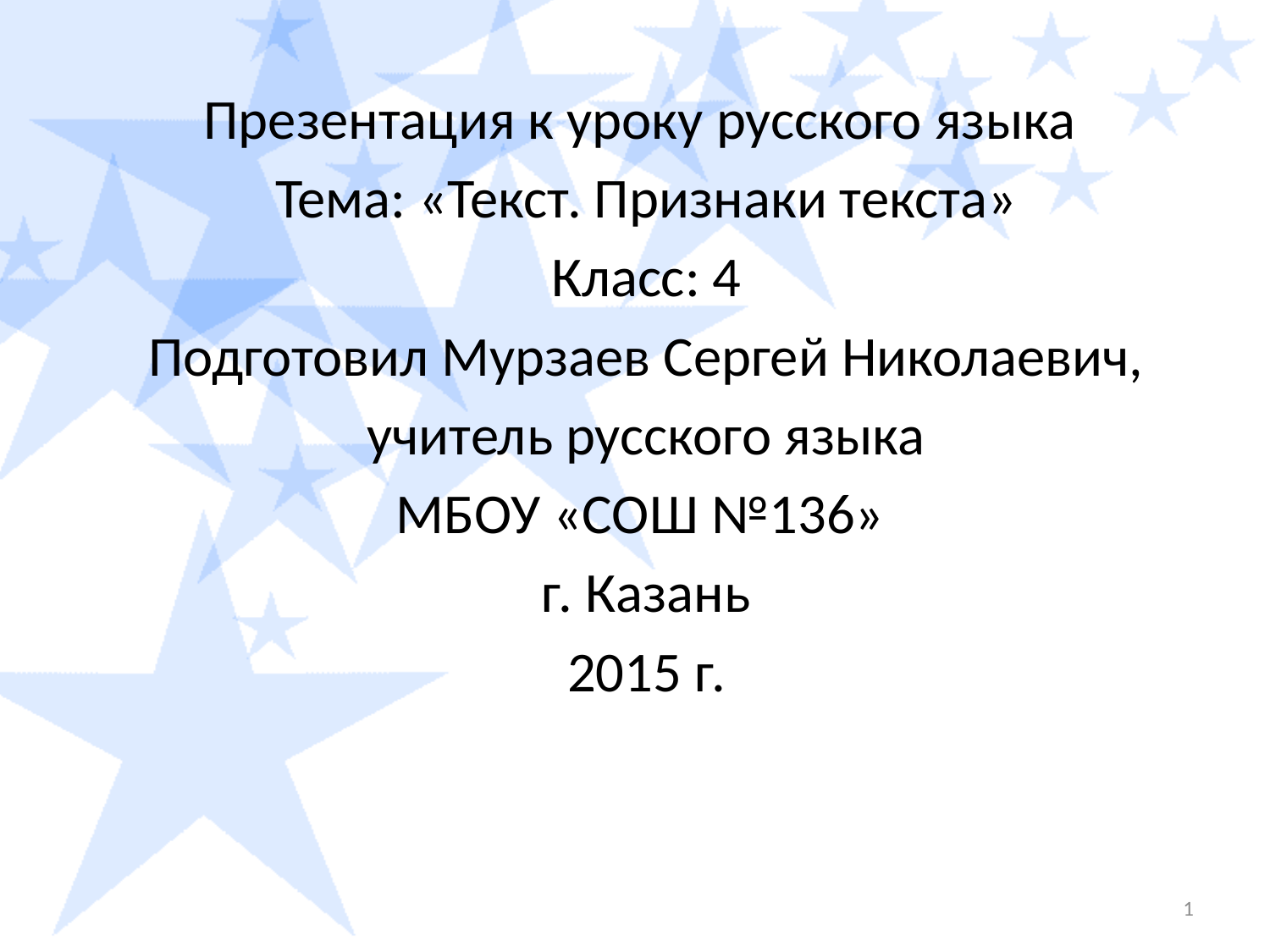

Презентация к уроку русского языка
Тема: «Текст. Признаки текста»
Класс: 4
Подготовил Мурзаев Сергей Николаевич,
учитель русского языка
МБОУ «СОШ №136»
г. Казань
2015 г.
1